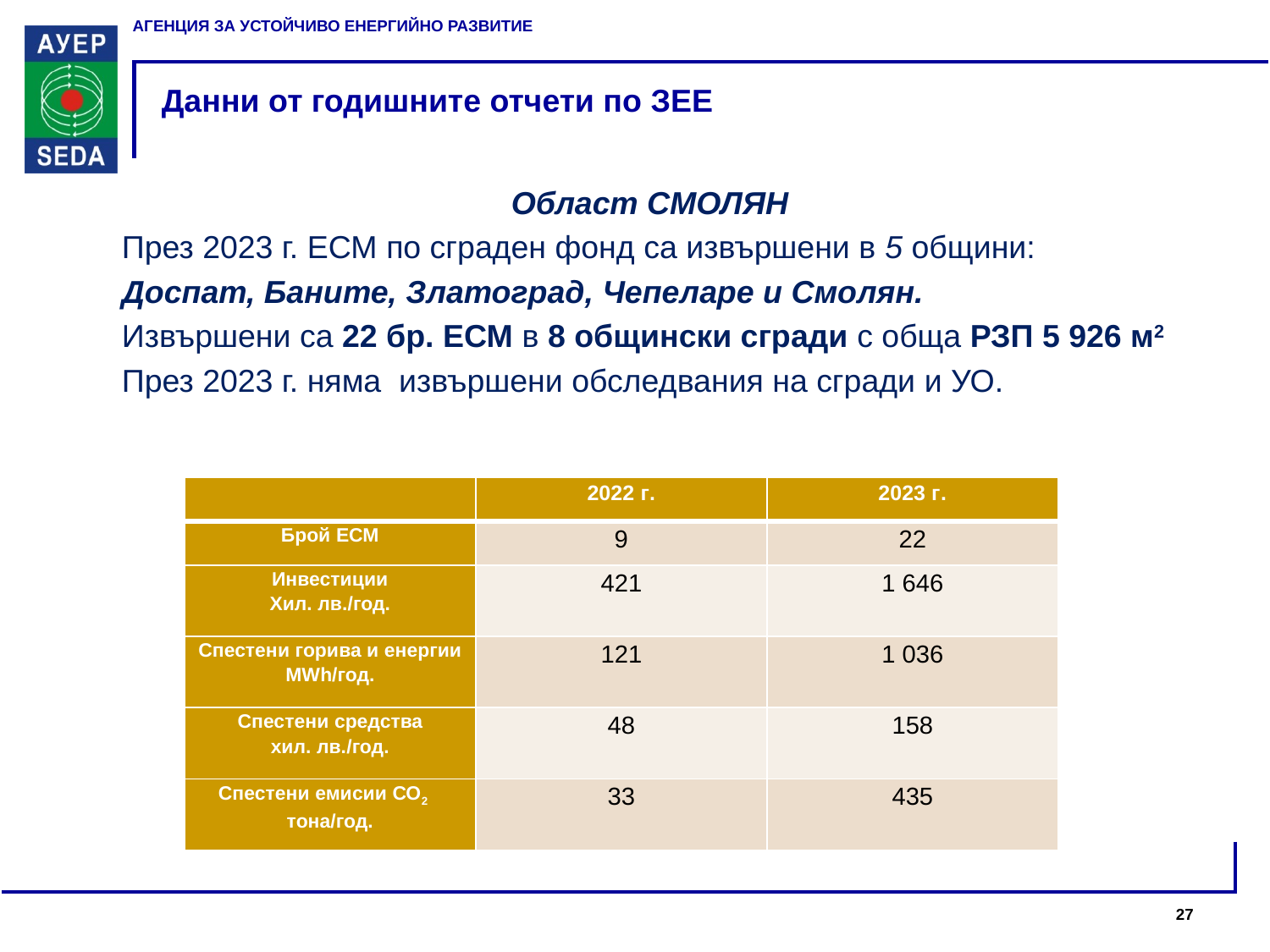

# Данни от годишните отчети по ЗЕЕ
Област СМОЛЯН
През 2023 г. ЕСМ по сграден фонд са извършени в 5 общини:
Доспат, Баните, Златоград, Чепеларе и Смолян.
Извършени са 22 бр. ЕСМ в 8 общински сгради с обща РЗП 5 926 м2
През 2023 г. няма  извършени обследвания на сгради и УО.

|  | 2022 г. | 2023 г. |
| --- | --- | --- |
| Брой ЕСМ | 9 | 22 |
| Инвестиции Хил. лв./год. | 421 | 1 646 |
| Спестени горива и енергии MWh/год. | 121 | 1 036 |
| Спестени средства хил. лв./год. | 48 | 158 |
| Спестени емисии СО2 тона/год. | 33 | 435 |
27